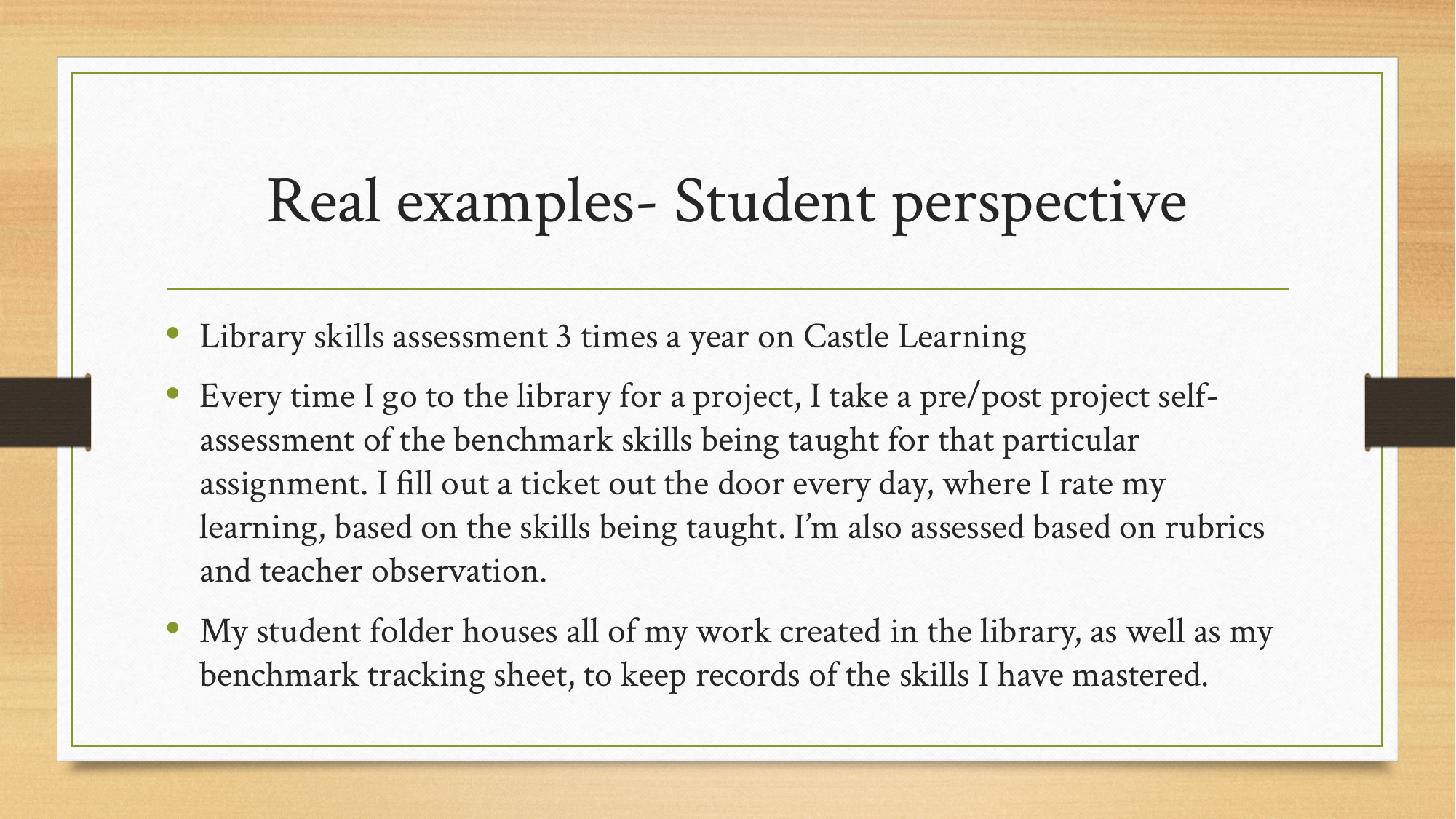

# Real examples- Student perspective
Library skills assessment 3 times a year on Castle Learning
Every time I go to the library for a project, I take a pre/post project self-assessment of the benchmark skills being taught for that particular assignment. I fill out a ticket out the door every day, where I rate my learning, based on the skills being taught. I’m also assessed based on rubrics and teacher observation.
My student folder houses all of my work created in the library, as well as my benchmark tracking sheet, to keep records of the skills I have mastered.